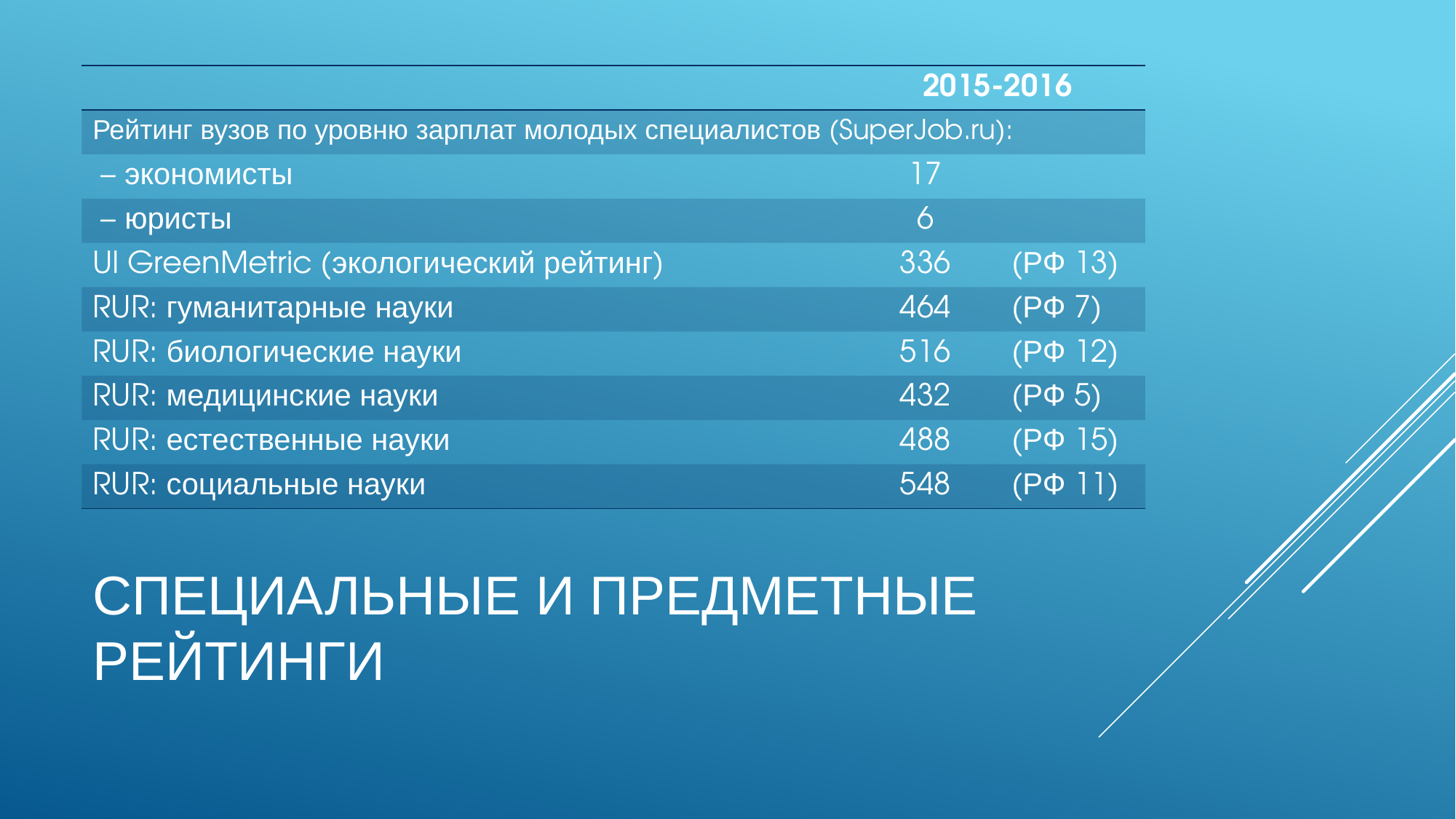

|  | 2015-2016 |  |
| --- | --- | --- |
| Рейтинг вузов по уровню зарплат молодых специалистов (SuperJob.ru): |  |  |
| – экономисты | 17 |  |
| – юристы | 6 |  |
| UI GreenMetric (экологический рейтинг) | 336 | (РФ 13) |
| RUR: гуманитарные науки | 464 | (РФ 7) |
| RUR: биологические науки | 516 | (РФ 12) |
| RUR: медицинские науки | 432 | (РФ 5) |
| RUR: естественные науки | 488 | (РФ 15) |
| RUR: социальные науки | 548 | (РФ 11) |
# Специальные и предметные рейтинги